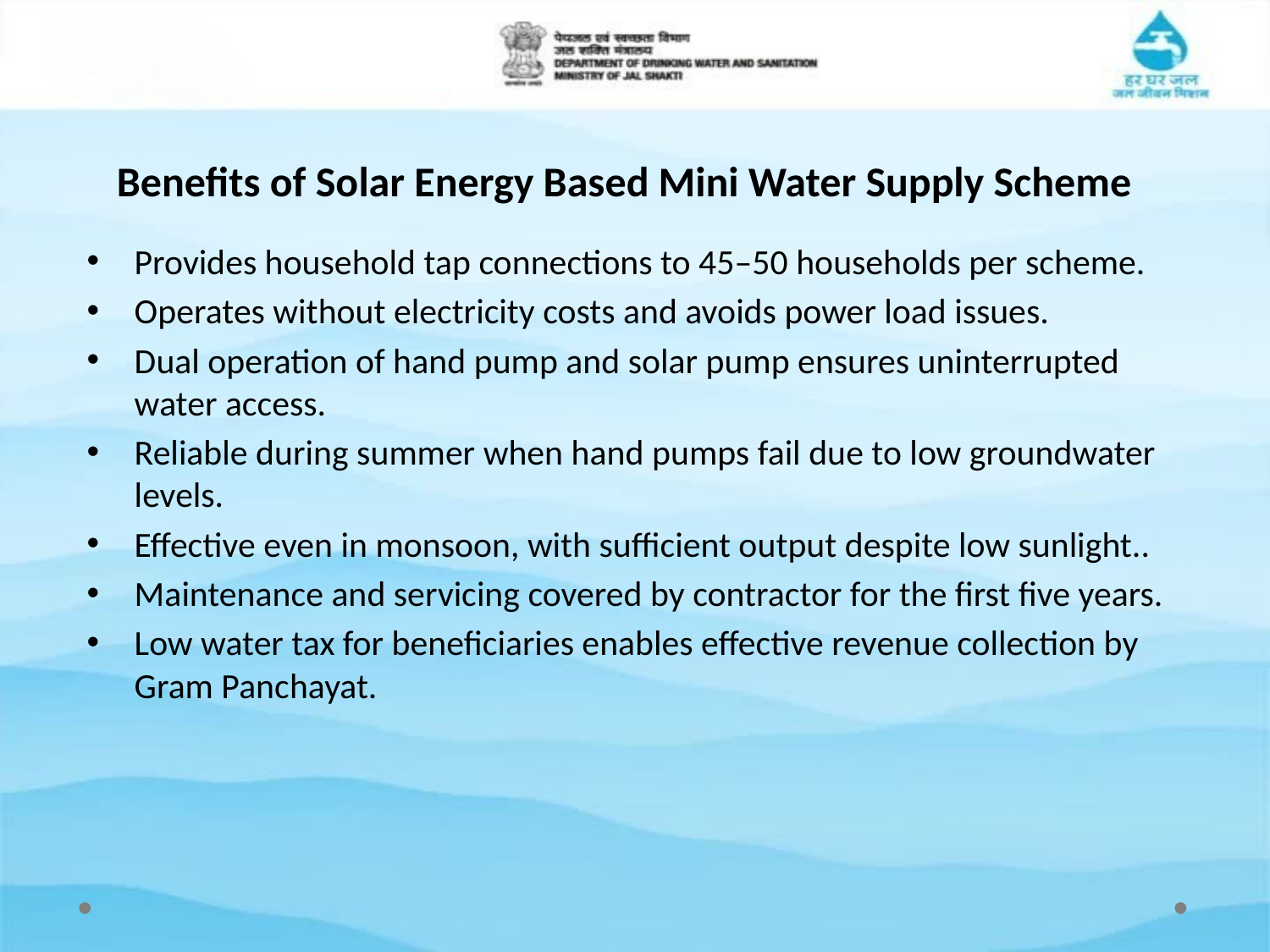

# Benefits of Solar Energy Based Mini Water Supply Scheme
Provides household tap connections to 45–50 households per scheme.
Operates without electricity costs and avoids power load issues.
Dual operation of hand pump and solar pump ensures uninterrupted water access.
Reliable during summer when hand pumps fail due to low groundwater levels.
Effective even in monsoon, with sufficient output despite low sunlight..
Maintenance and servicing covered by contractor for the first five years.
Low water tax for beneficiaries enables effective revenue collection by Gram Panchayat.